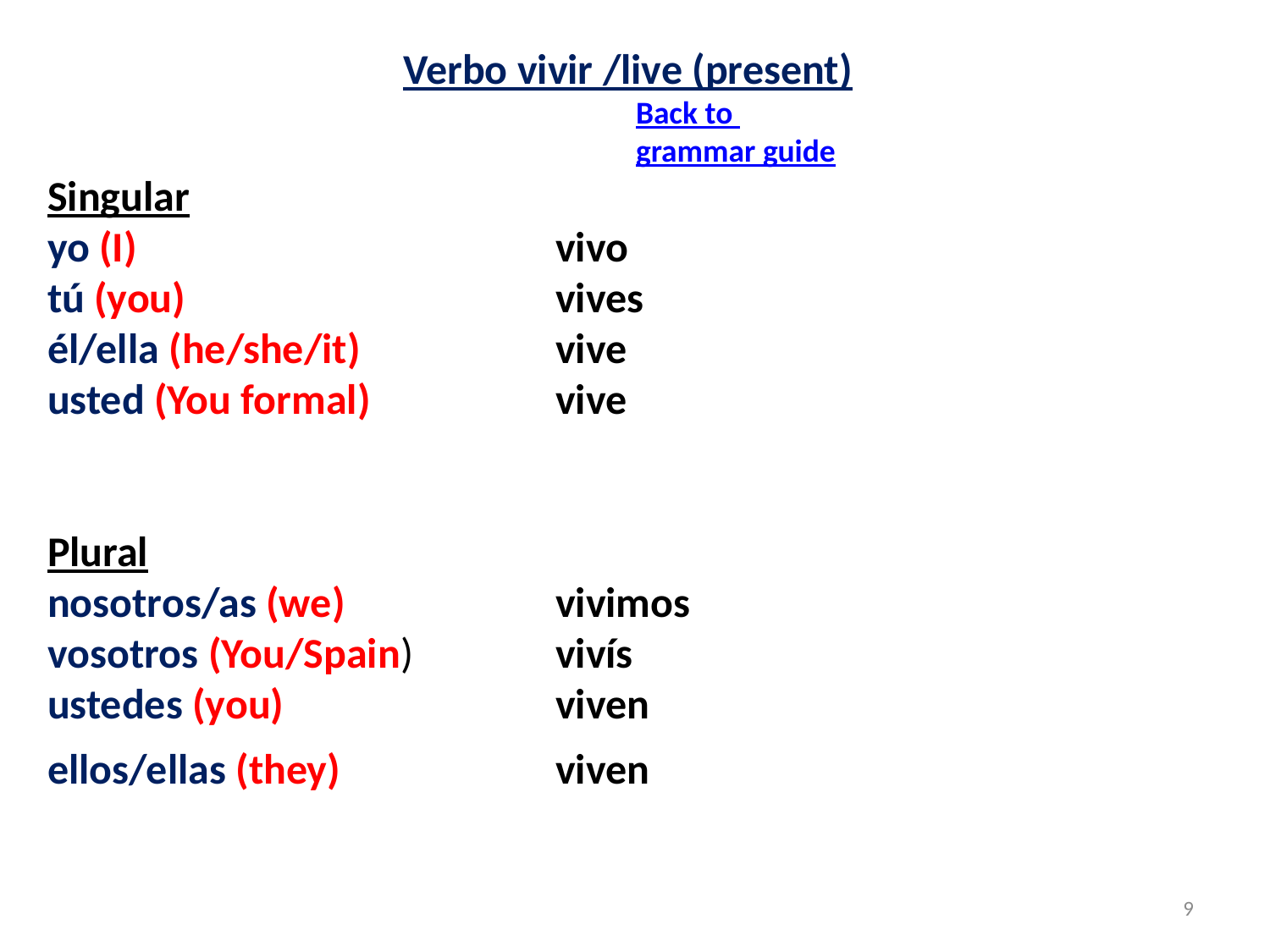

Verbo vivir /live (present)

Singular
yo (I)				vivo
tú (you)			vives
él/ella (he/she/it)		vive
usted (You formal)		vive

Plural
nosotros/as (we)		vivimos
vosotros (You/Spain)		vivís
ustedes (you)			viven
ellos/ellas (they) 		viven
Back to grammar guide
9